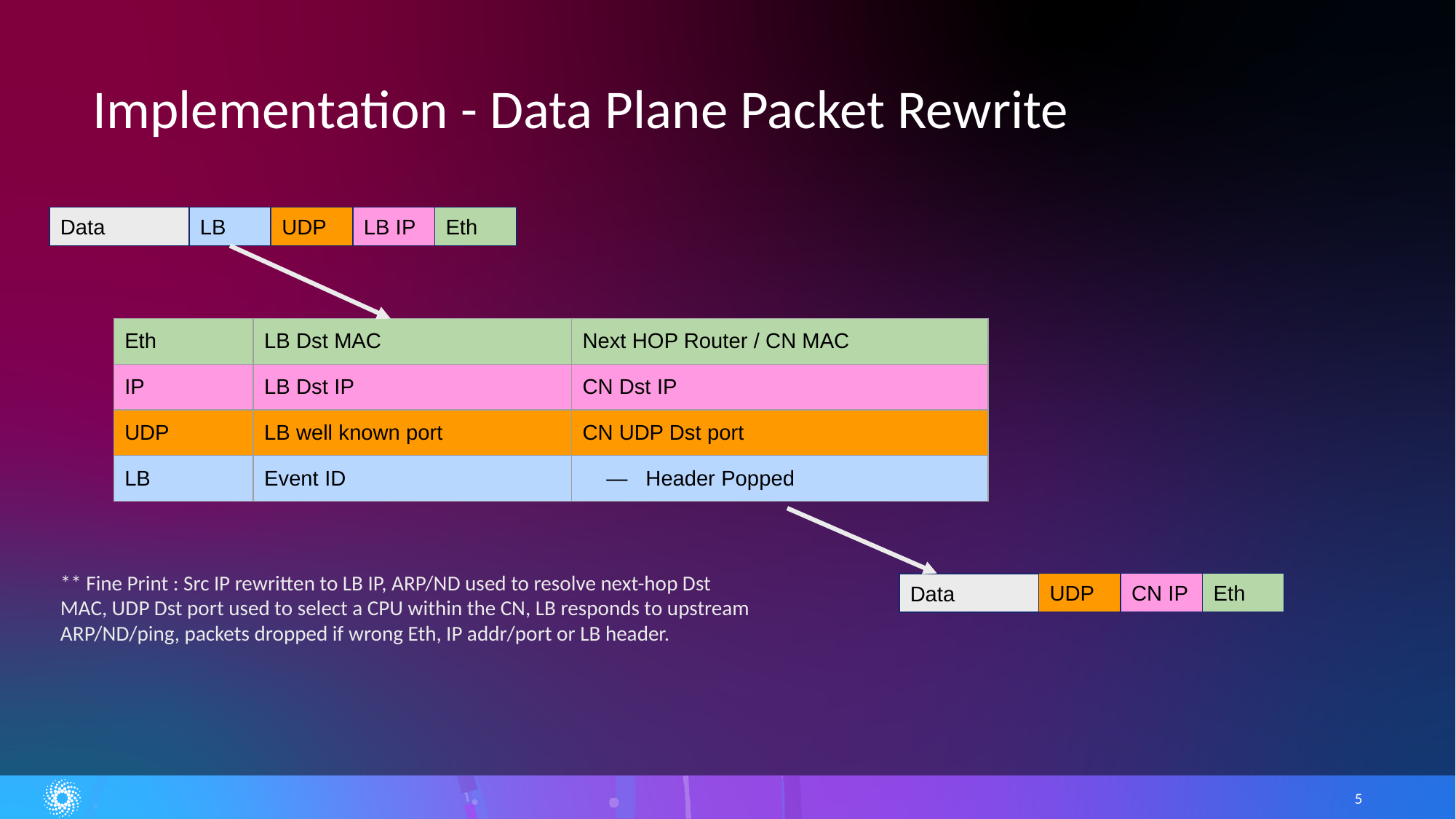

# Implementation - Data Plane Packet Rewrite
Data
LB
UDP
LB IP
Eth
| Eth | LB Dst MAC | Next HOP Router / CN MAC |
| --- | --- | --- |
| IP | LB Dst IP | CN Dst IP |
| UDP | LB well known port | CN UDP Dst port |
| LB | Event ID | — Header Popped |
** Fine Print : Src IP rewritten to LB IP, ARP/ND used to resolve next-hop Dst MAC, UDP Dst port used to select a CPU within the CN, LB responds to upstream ARP/ND/ping, packets dropped if wrong Eth, IP addr/port or LB header.
UDP
CN IP
Eth
Data
5